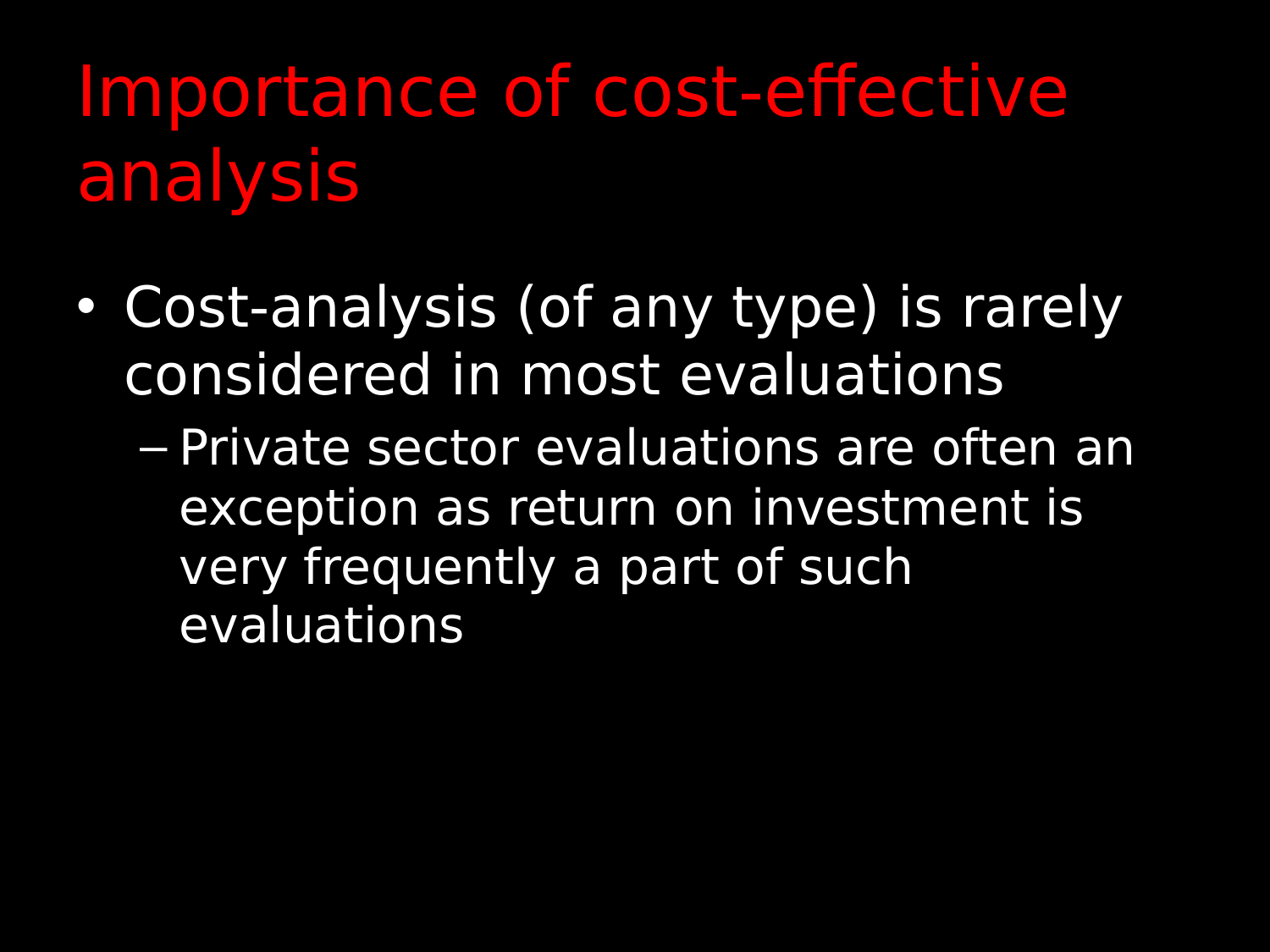

# Importance of cost-effective analysis
Cost-analysis (of any type) is rarely considered in most evaluations
Private sector evaluations are often an exception as return on investment is very frequently a part of such evaluations